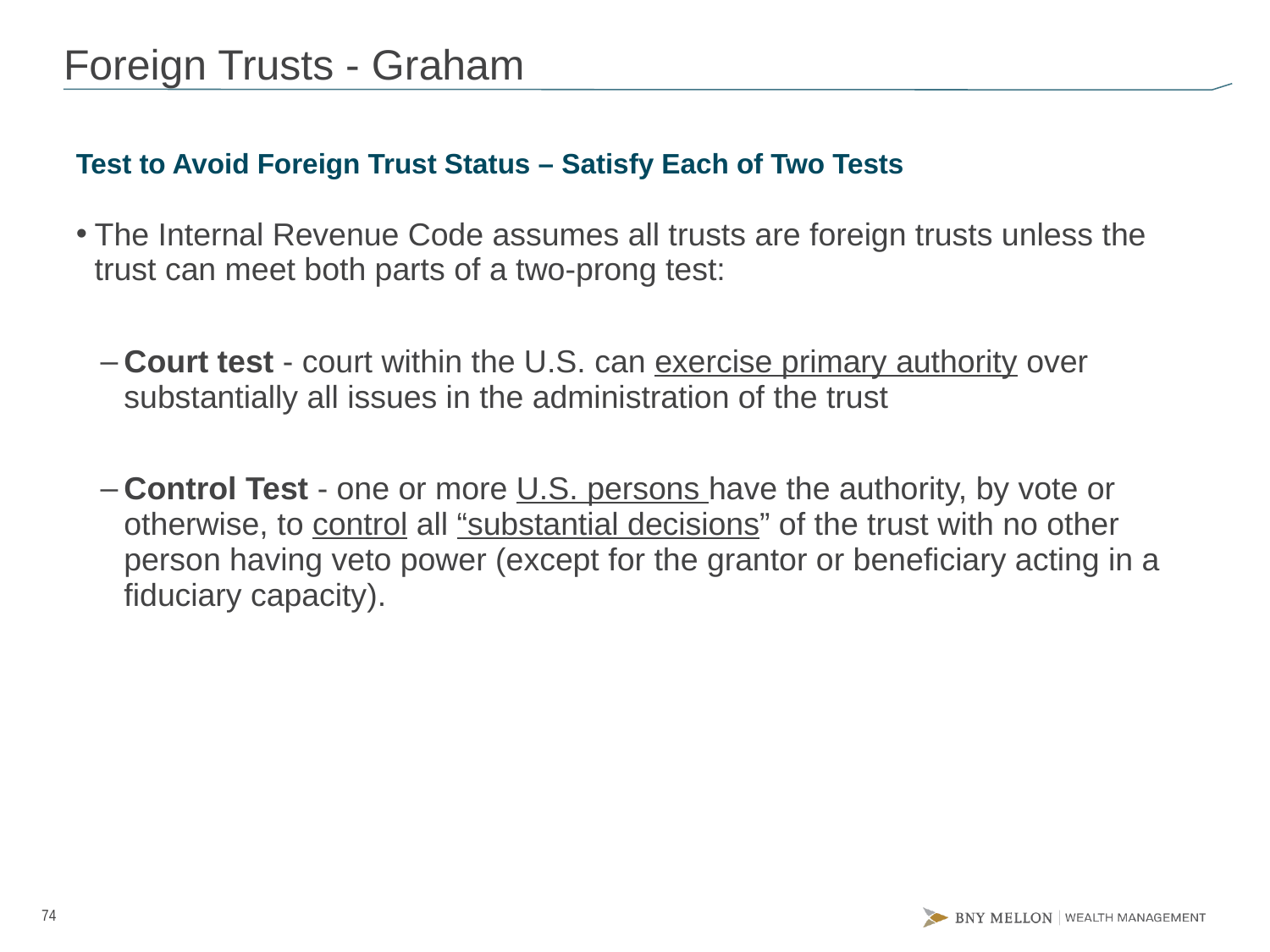

# Foreign Trusts - Graham
Test to Avoid Foreign Trust Status – Satisfy Each of Two Tests

The Internal Revenue Code assumes all trusts are foreign trusts unless the trust can meet both parts of a two-prong test:

Court test - court within the U.S. can exercise primary authority over substantially all issues in the administration of the trust

Control Test - one or more U.S. persons have the authority, by vote or otherwise, to control all “substantial decisions” of the trust with no other person having veto power (except for the grantor or beneficiary acting in a fiduciary capacity).